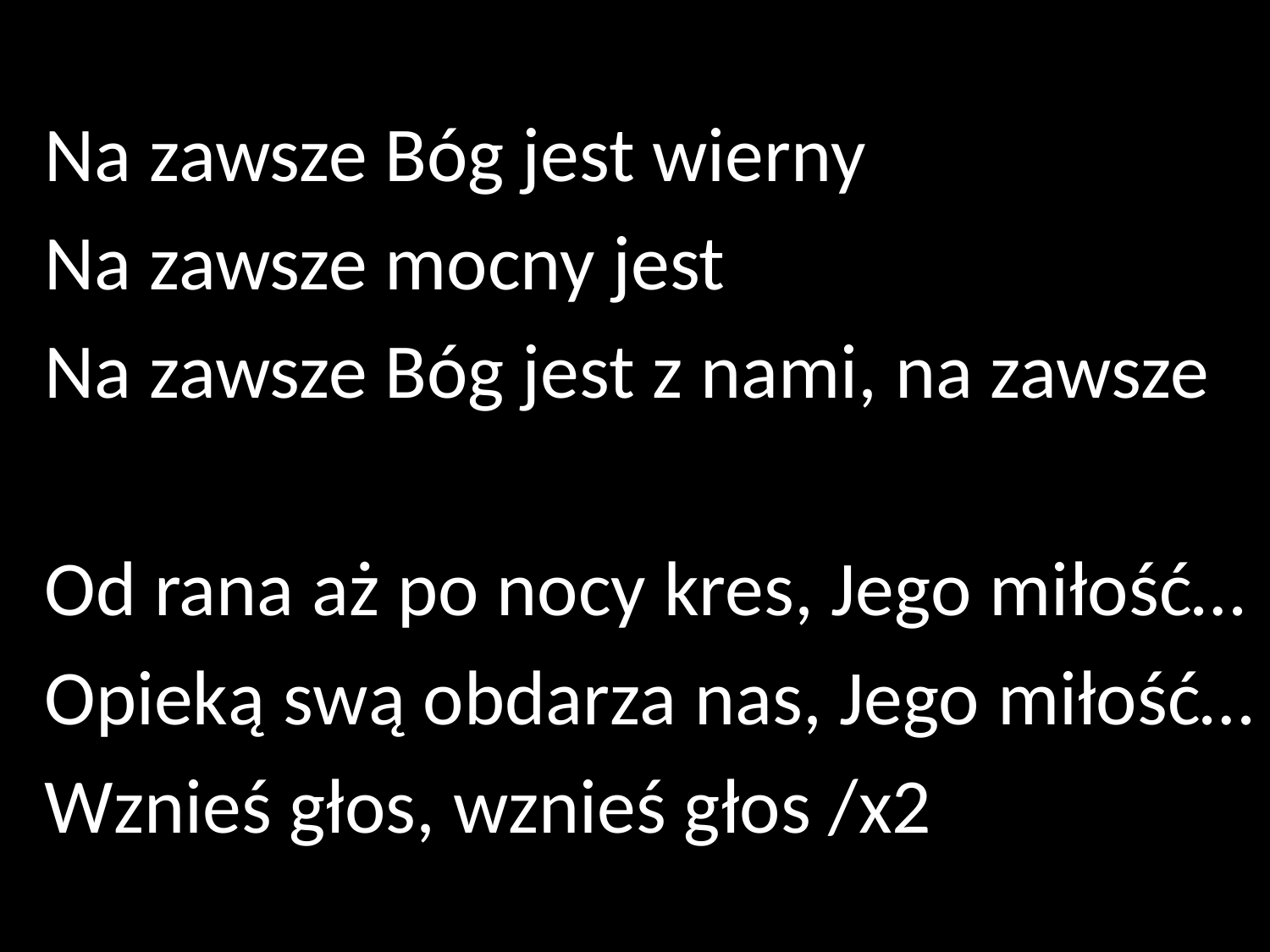

Na zawsze Bóg jest wierny
Na zawsze mocny jest
Na zawsze Bóg jest z nami, na zawsze

Od rana aż po nocy kres, Jego miłość…
Opieką swą obdarza nas, Jego miłość…
Wznieś głos, wznieś głos /x2